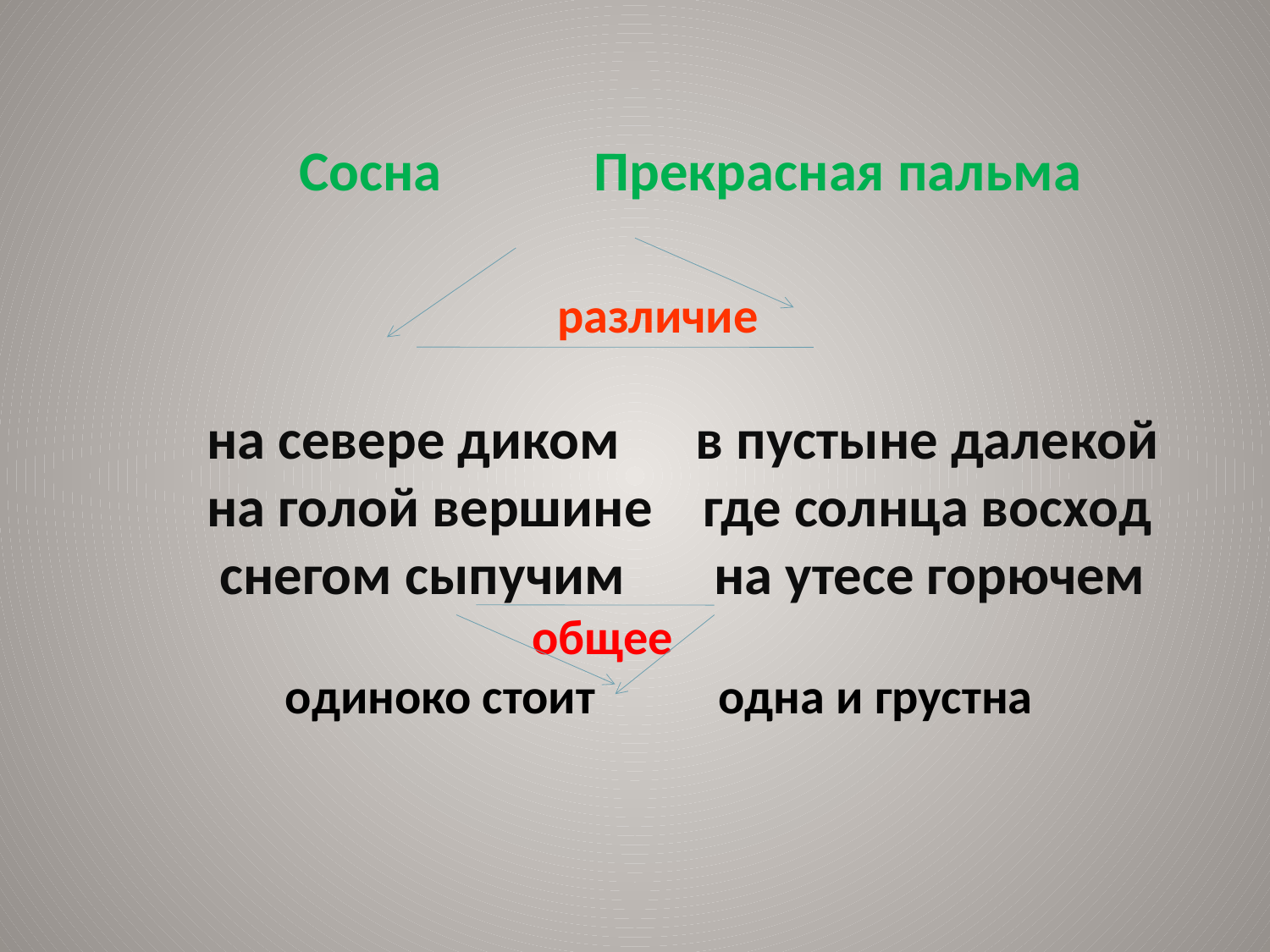

# Сосна            Прекрасная пальма
                                    различие

на севере диком      в пустыне далекой
на голой вершине    где солнца восход
 снегом сыпучим       на утесе горючем
                             общее
       одиноко стоит           одна и грустна